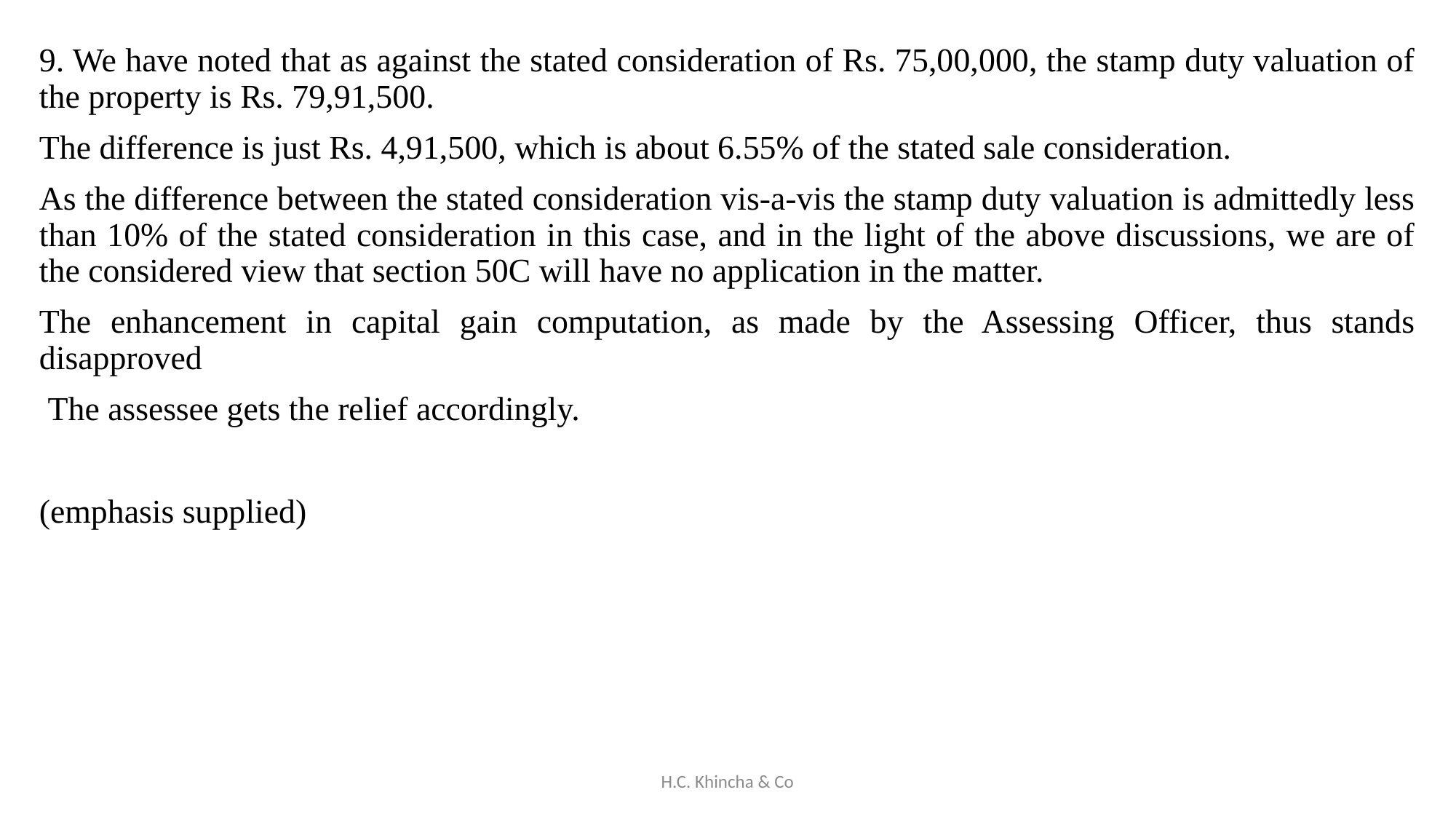

9. We have noted that as against the stated consideration of Rs. 75,00,000, the stamp duty valuation of the property is Rs. 79,91,500.
The difference is just Rs. 4,91,500, which is about 6.55% of the stated sale consideration.
As the difference between the stated consideration vis-a-vis the stamp duty valuation is admittedly less than 10% of the stated consideration in this case, and in the light of the above discussions, we are of the considered view that section 50C will have no application in the matter.
The enhancement in capital gain computation, as made by the Assessing Officer, thus stands disapproved
 The assessee gets the relief accordingly.

(emphasis supplied)
H.C. Khincha & Co